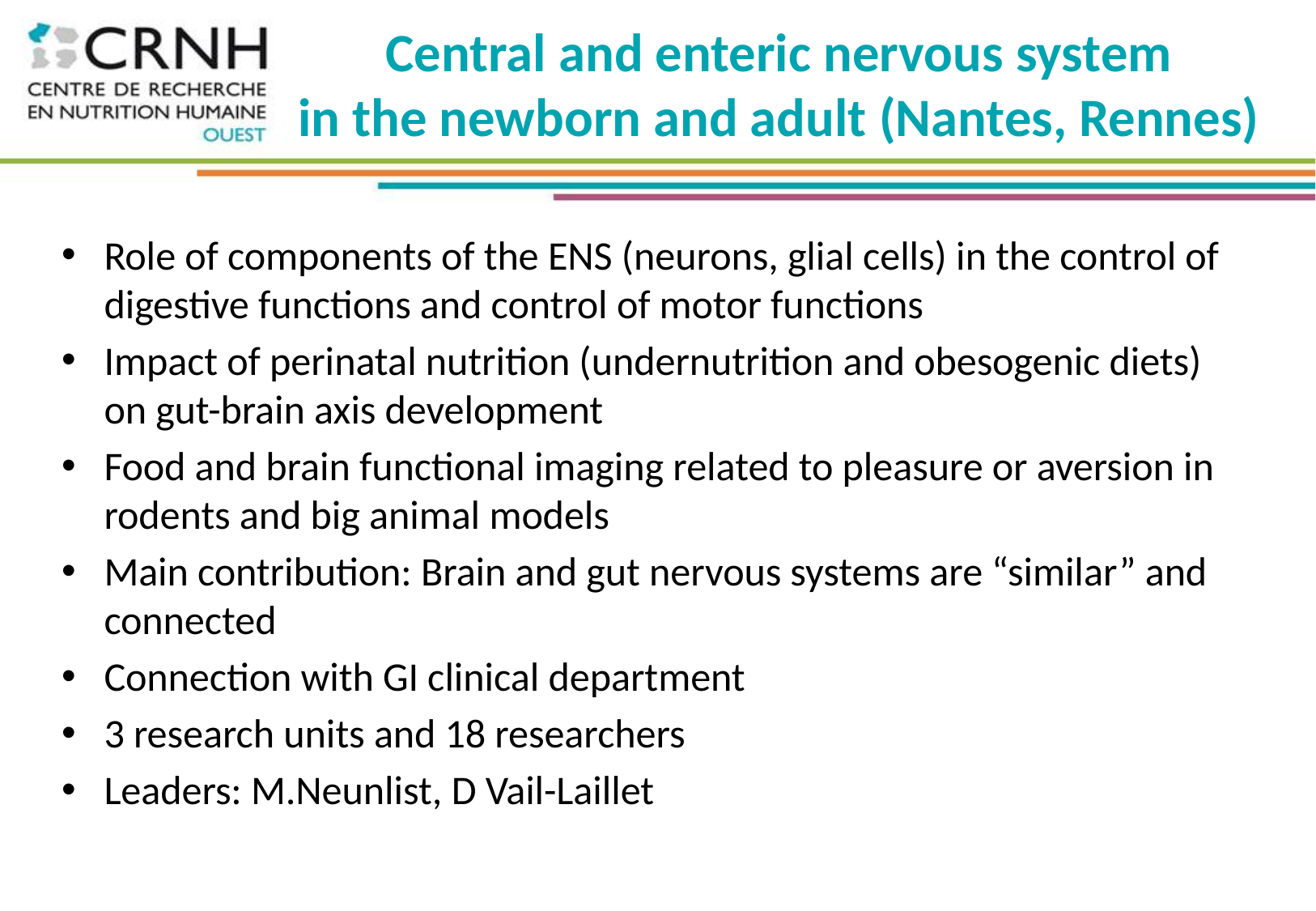

# Central and enteric nervous system in the newborn and adult (Nantes, Rennes)
Role of components of the ENS (neurons, glial cells) in the control of digestive functions and control of motor functions
Impact of perinatal nutrition (undernutrition and obesogenic diets) on gut-brain axis development
Food and brain functional imaging related to pleasure or aversion in rodents and big animal models
Main contribution: Brain and gut nervous systems are “similar” and connected
Connection with GI clinical department
3 research units and 18 researchers
Leaders: M.Neunlist, D Vail-Laillet